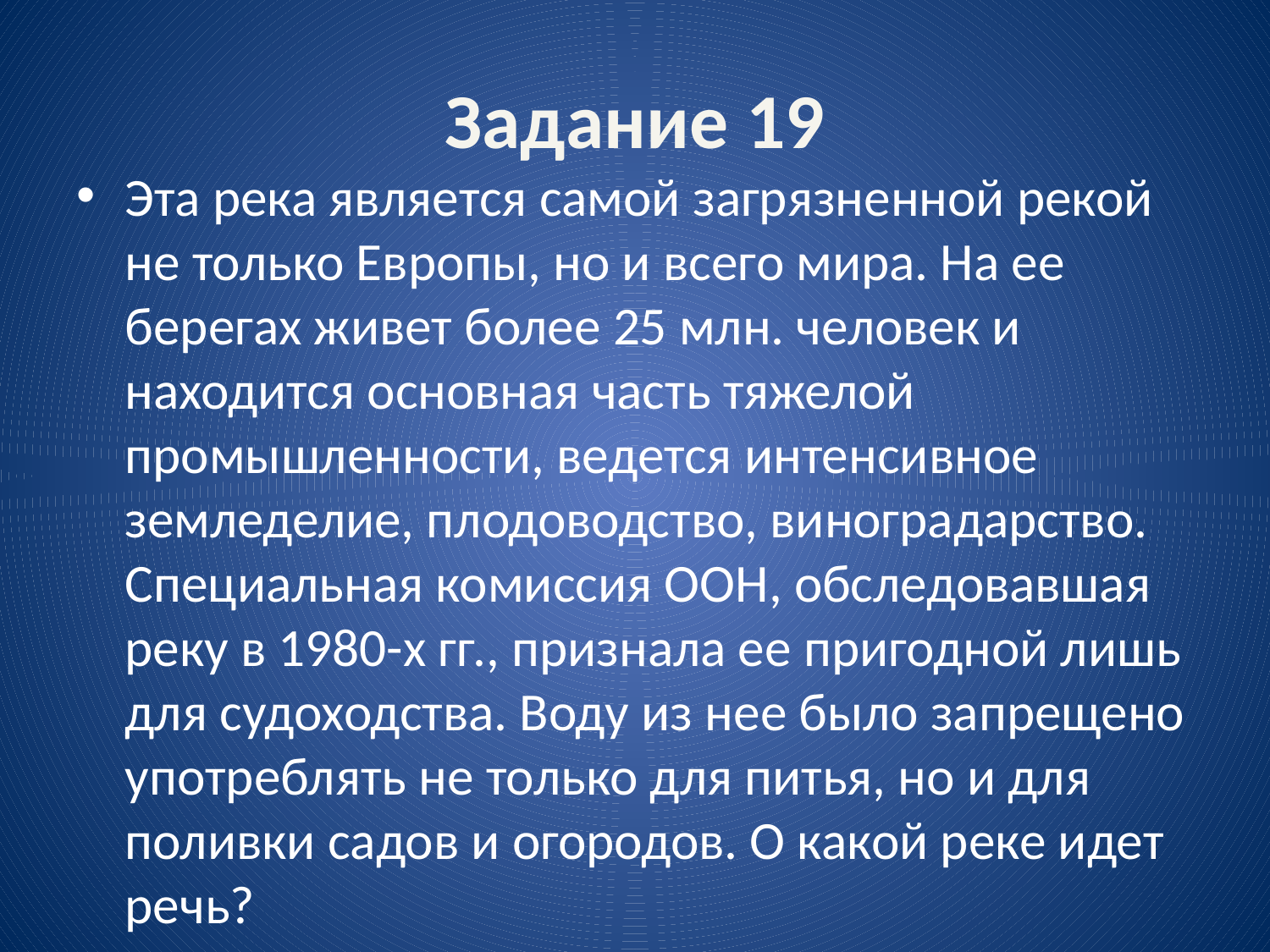

# Задание 19
Эта река является самой загрязненной рекой не только Европы, но и всего мира. На ее берегах живет более 25 млн. человек и находится основная часть тяжелой промышленности, ведется интенсивное земледелие, плодоводство, виноградарство. Специальная комиссия ООН, обследовавшая реку в 1980-х гг., признала ее пригодной лишь для судоходства. Воду из нее было запрещено употреблять не только для питья, но и для поливки садов и огородов. О какой реке идет речь?